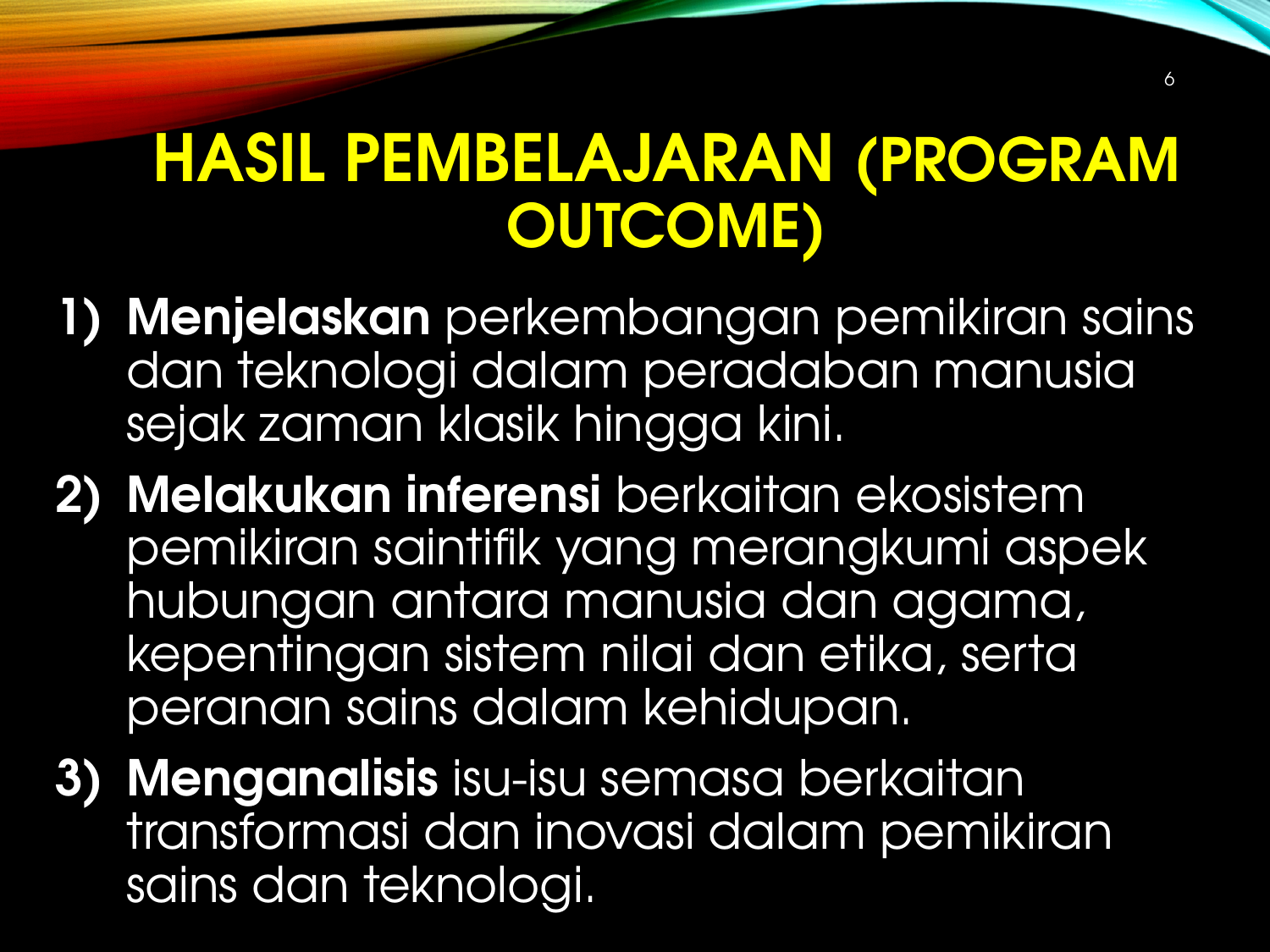

6
# Hasil Pembelajaran (program outcome)
Menjelaskan perkembangan pemikiran sains dan teknologi dalam peradaban manusia sejak zaman klasik hingga kini.
Melakukan inferensi berkaitan ekosistem pemikiran saintifik yang merangkumi aspek hubungan antara manusia dan agama, kepentingan sistem nilai dan etika, serta peranan sains dalam kehidupan.
Menganalisis isu-isu semasa berkaitan transformasi dan inovasi dalam pemikiran sains dan teknologi.